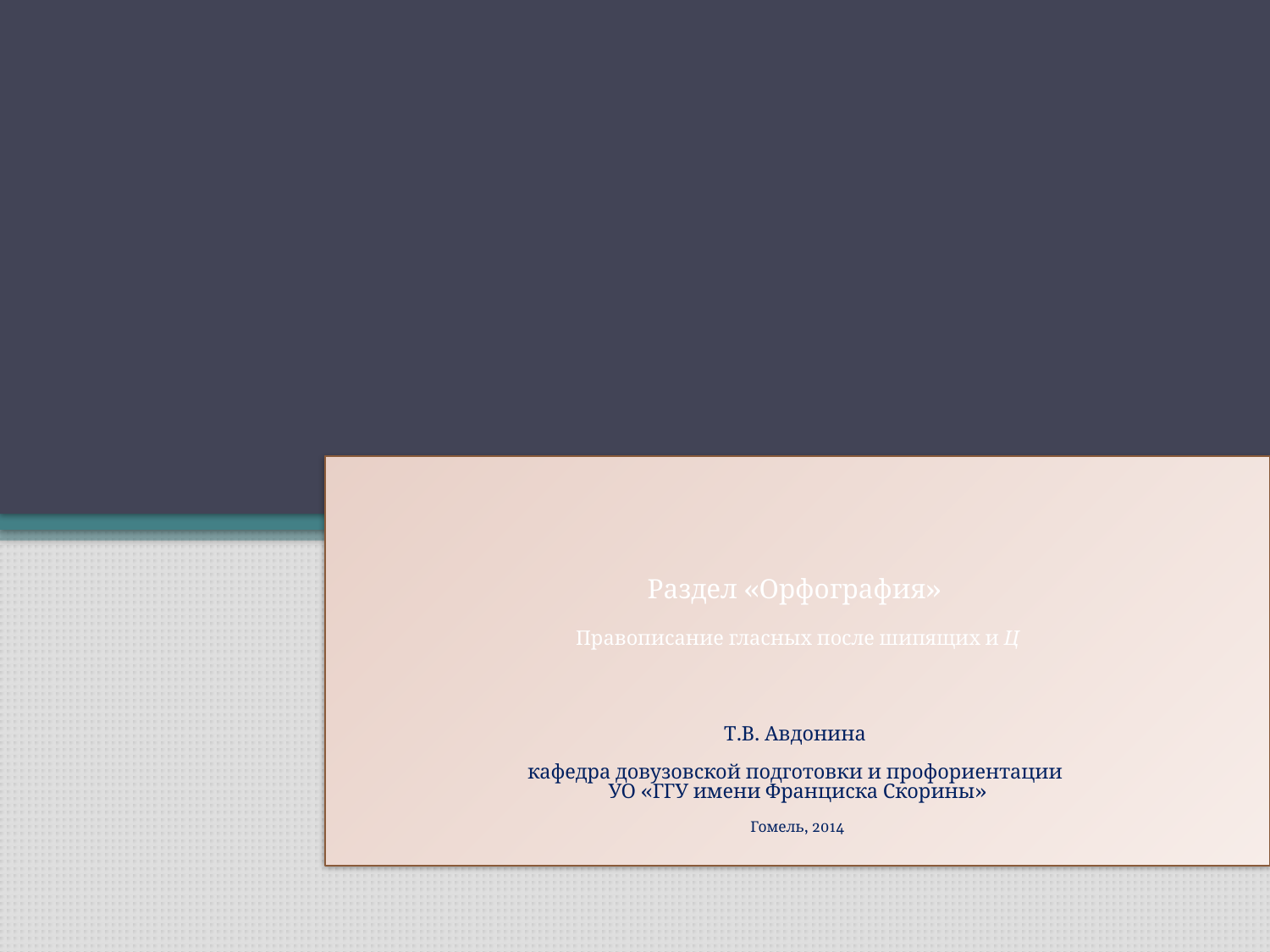

# Раздел «Орфография» Правописание гласных после шипящих и Ц Т.В. Авдонина кафедра довузовской подготовки и профориентации УО «ГГУ имени Франциска Скорины» Гомель, 2014